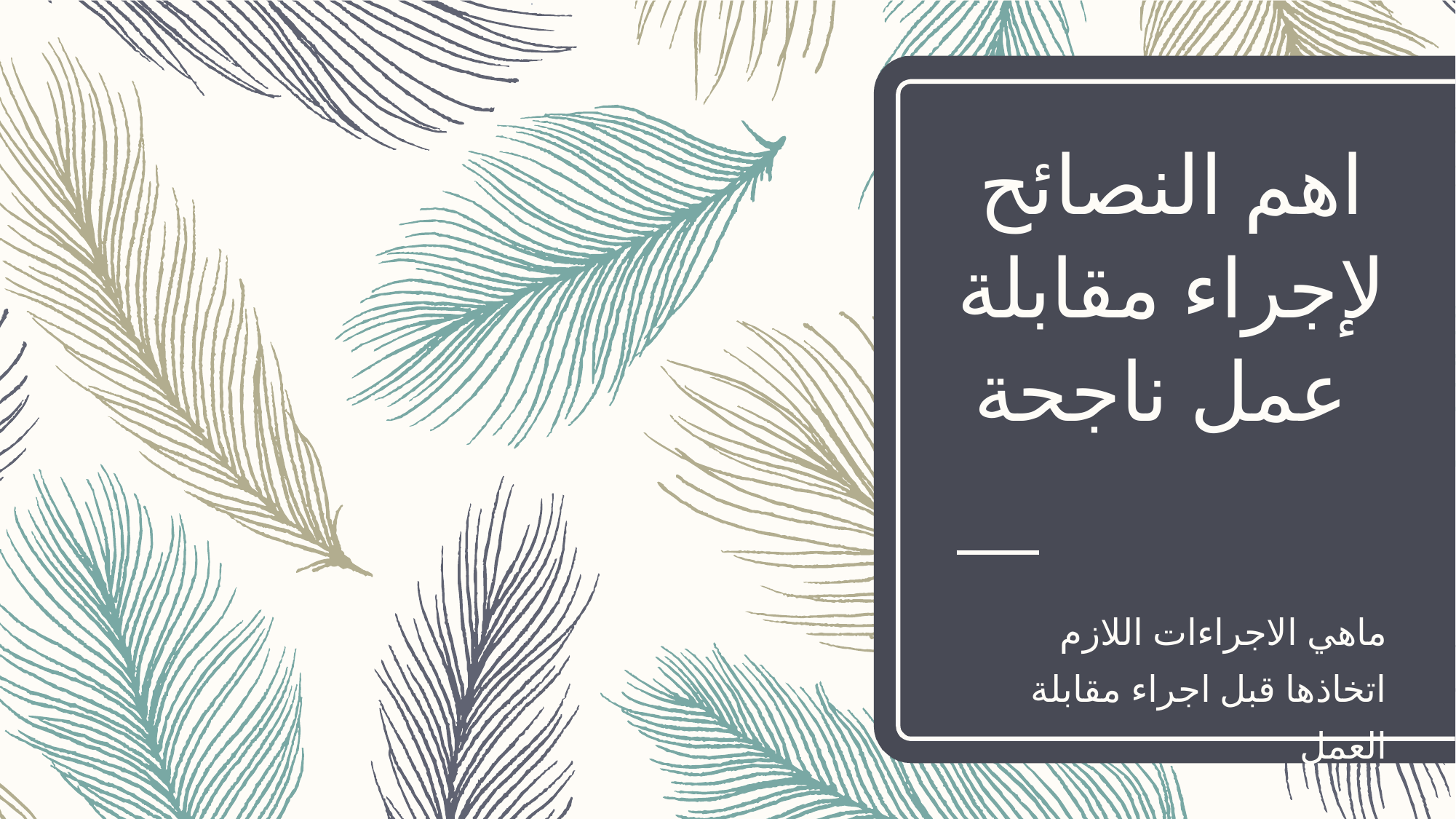

# اهم النصائح لإجراء مقابلة عمل ناجحة
ماهي الاجراءات اللازم اتخاذها قبل اجراء مقابلة العمل